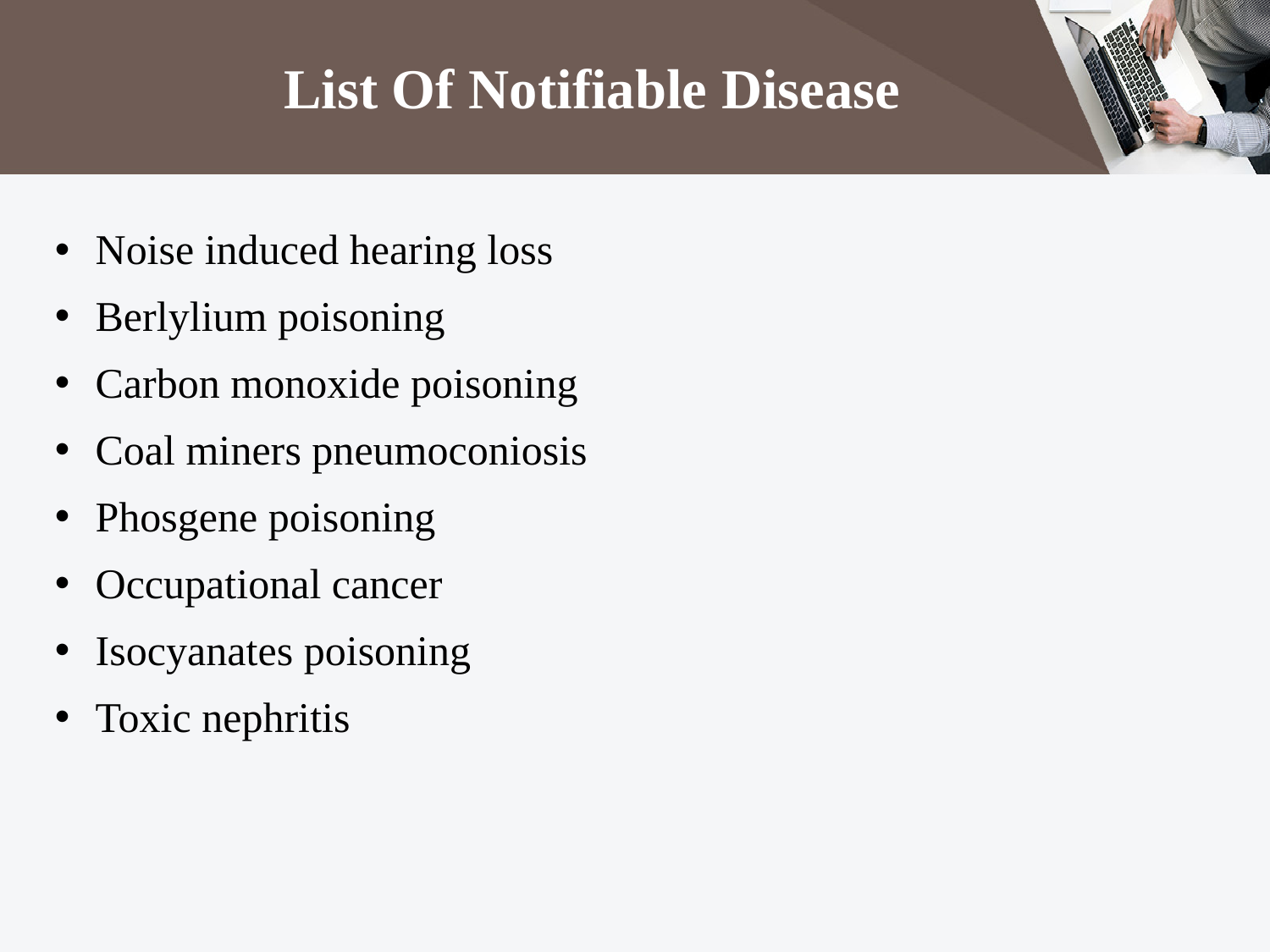

List Of Notifiable Disease
 Noise induced hearing loss
 Berlylium poisoning
 Carbon monoxide poisoning
 Coal miners pneumoconiosis
 Phosgene poisoning
 Occupational cancer
 Isocyanates poisoning
 Toxic nephritis